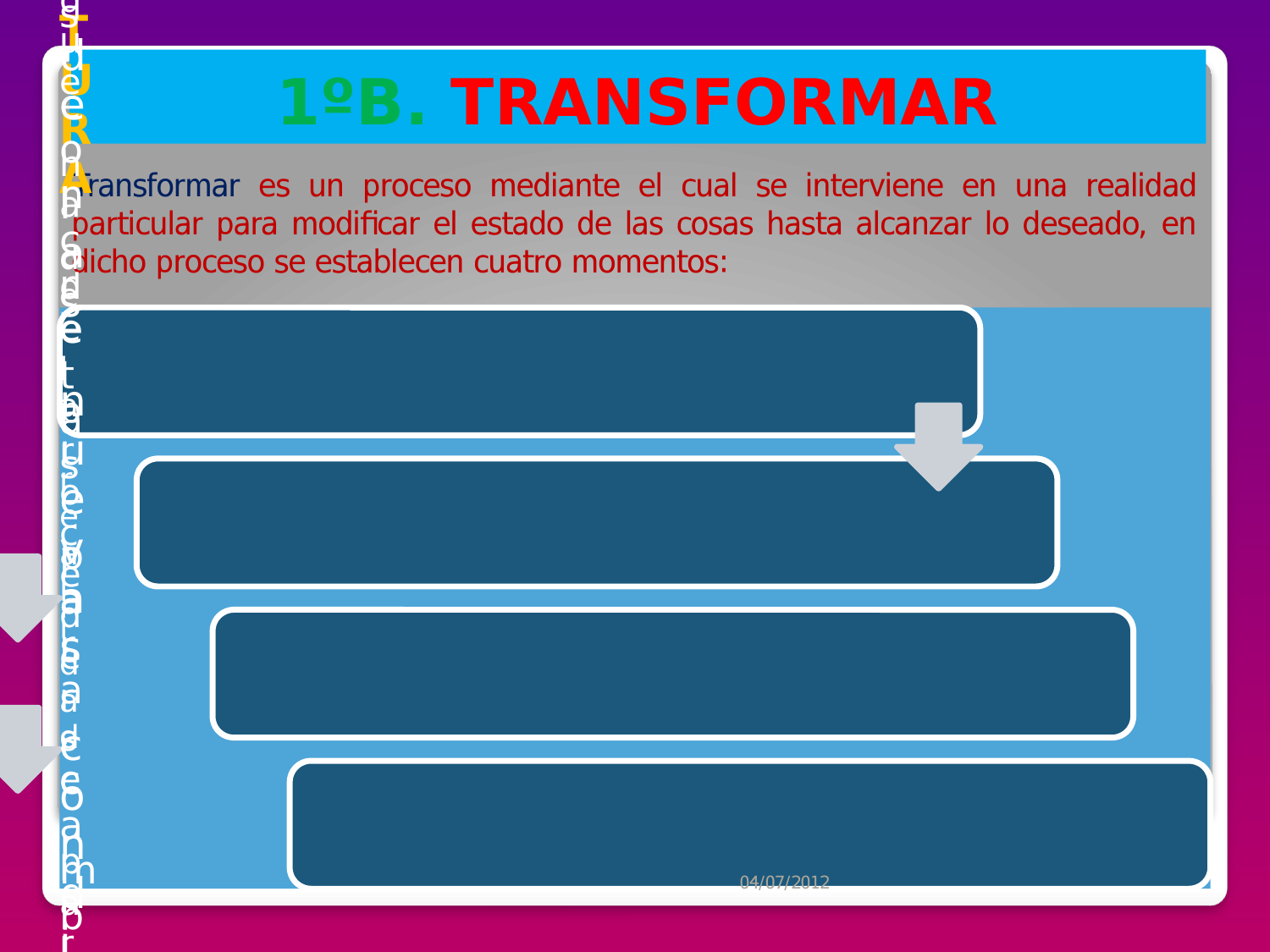

# 1ºB. TRANSFORMAR
Transformar es un proceso mediante el cual se interviene en una realidad particular para modificar el estado de las cosas hasta alcanzar lo deseado, en dicho proceso se establecen cuatro momentos:

04/07/2012